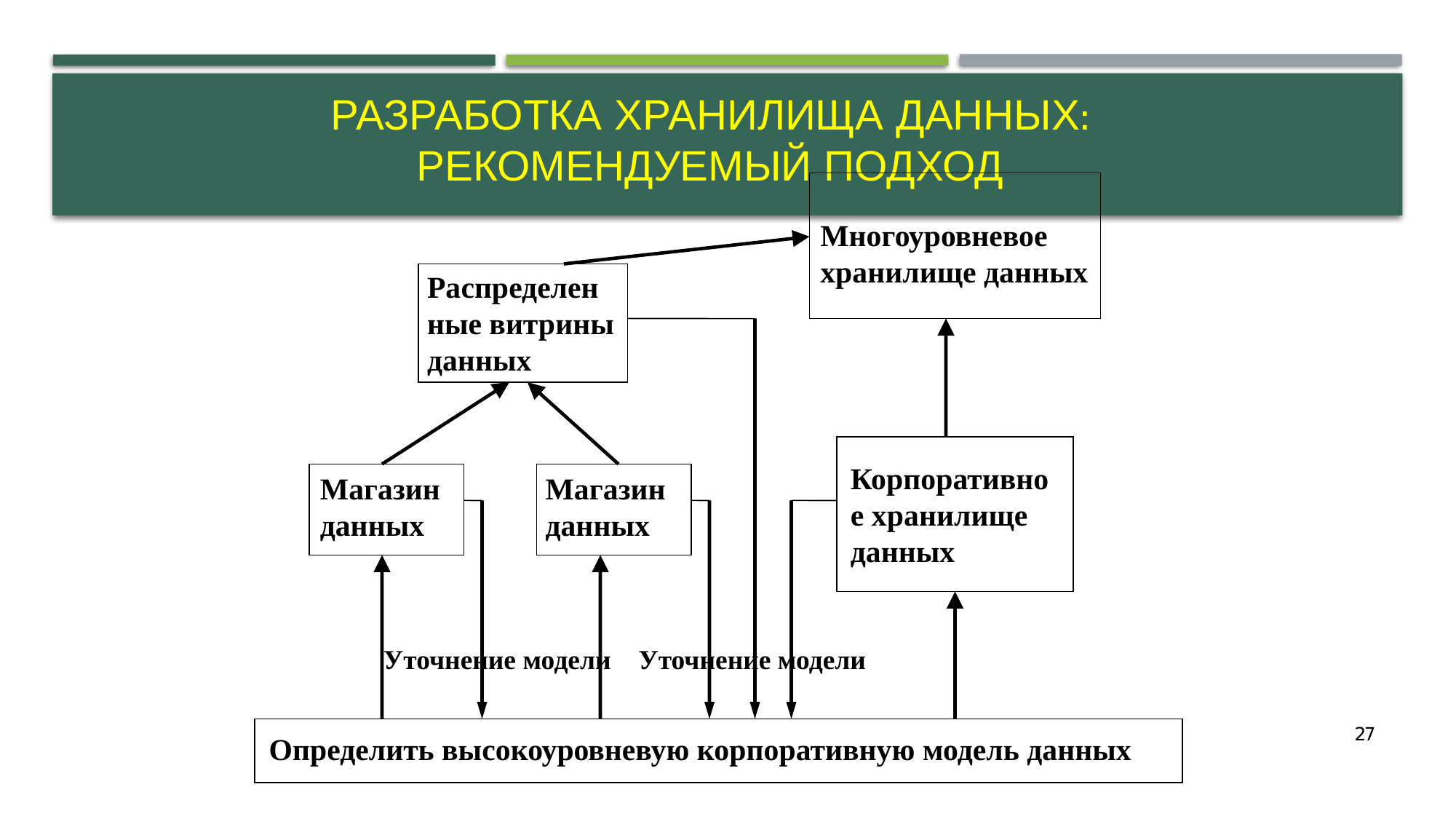

# Разработка хранилища данных: рекомендуемый подход

Многоуровневое хранилище данных

Распределенные витрины данных

Корпоративное хранилище данных

Магазин данных
Магазин данных

Уточнение модели
Уточнение модели
27

Определить высокоуровневую корпоративную модель данных